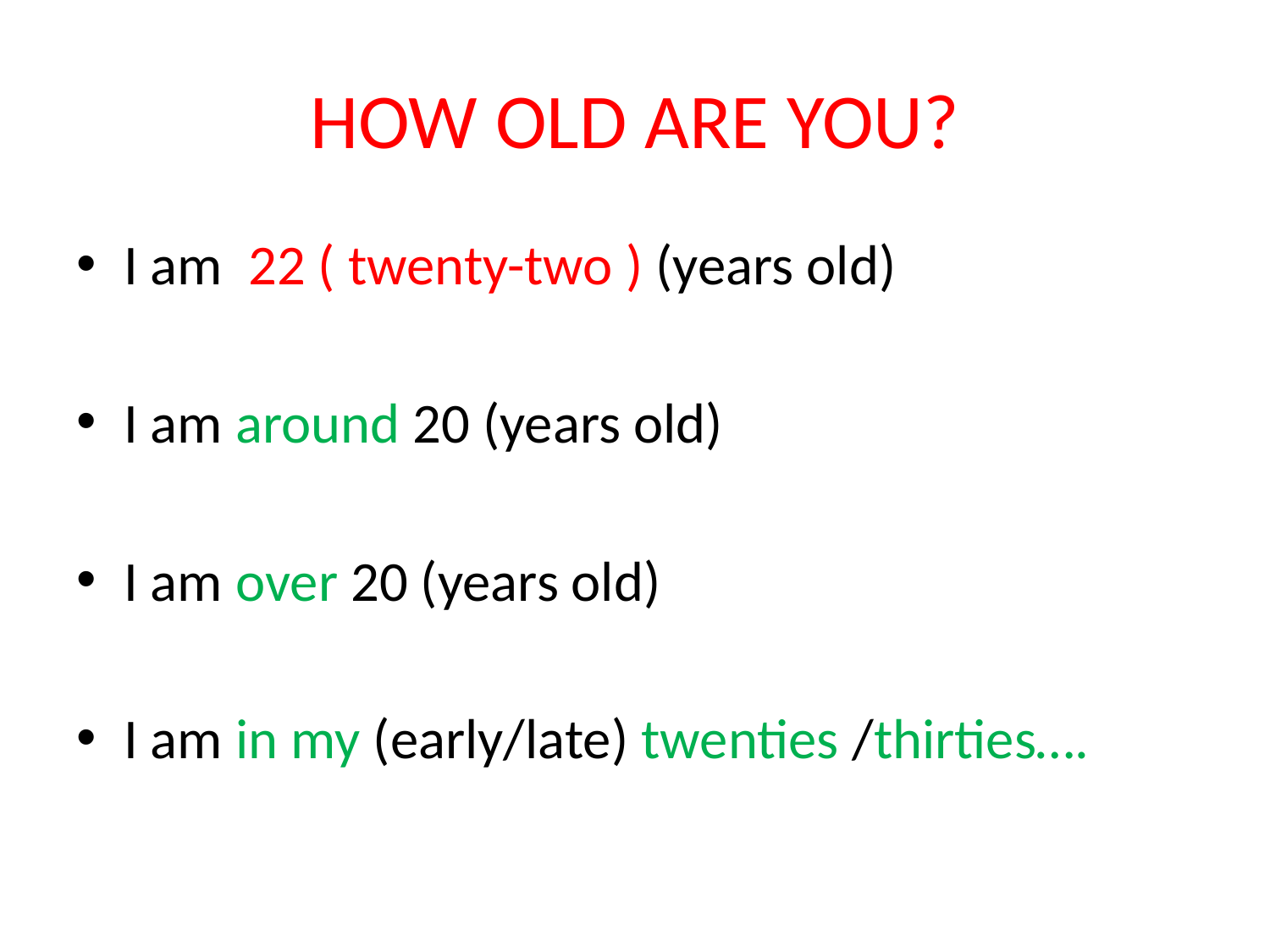

# HOW OLD ARE YOU?
I am  22 ( twenty-two ) (years old)

I am around 20 (years old)

I am over 20 (years old)

I am in my (early/late) twenties /thirties….